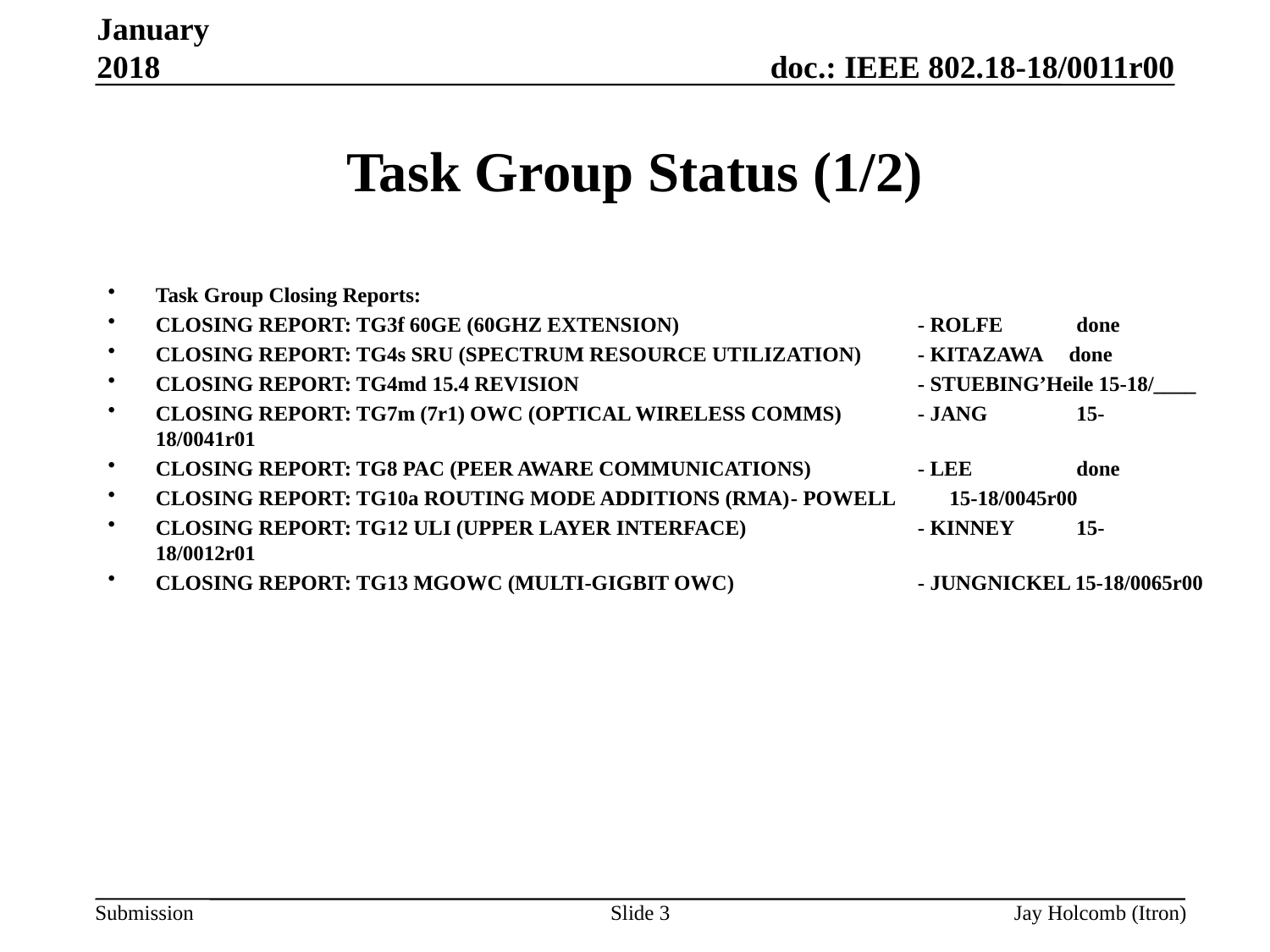

January 2018
# Task Group Status (1/2)
Task Group Closing Reports:
CLOSING REPORT: TG3f 60GE (60GHZ EXTENSION)		- ROLFE	      done
CLOSING REPORT: TG4s SRU (SPECTRUM RESOURCE UTILIZATION)	- KITAZAWA     done
CLOSING REPORT: TG4md 15.4 REVISION			- STUEBING’Heile 15-18/____
CLOSING REPORT: TG7m (7r1) OWC (OPTICAL WIRELESS COMMS)	- JANG	      15-18/0041r01
CLOSING REPORT: TG8 PAC (PEER AWARE COMMUNICATIONS)	- LEE	      done
CLOSING REPORT: TG10a ROUTING MODE ADDITIONS (RMA)	- POWELL	      15-18/0045r00
CLOSING REPORT: TG12 ULI (UPPER LAYER INTERFACE)               	- KINNEY	      15-18/0012r01
CLOSING REPORT: TG13 MGOWC (MULTI-GIGBIT OWC)	              	- JUNGNICKEL 15-18/0065r00

Slide 3
Jay Holcomb (Itron)